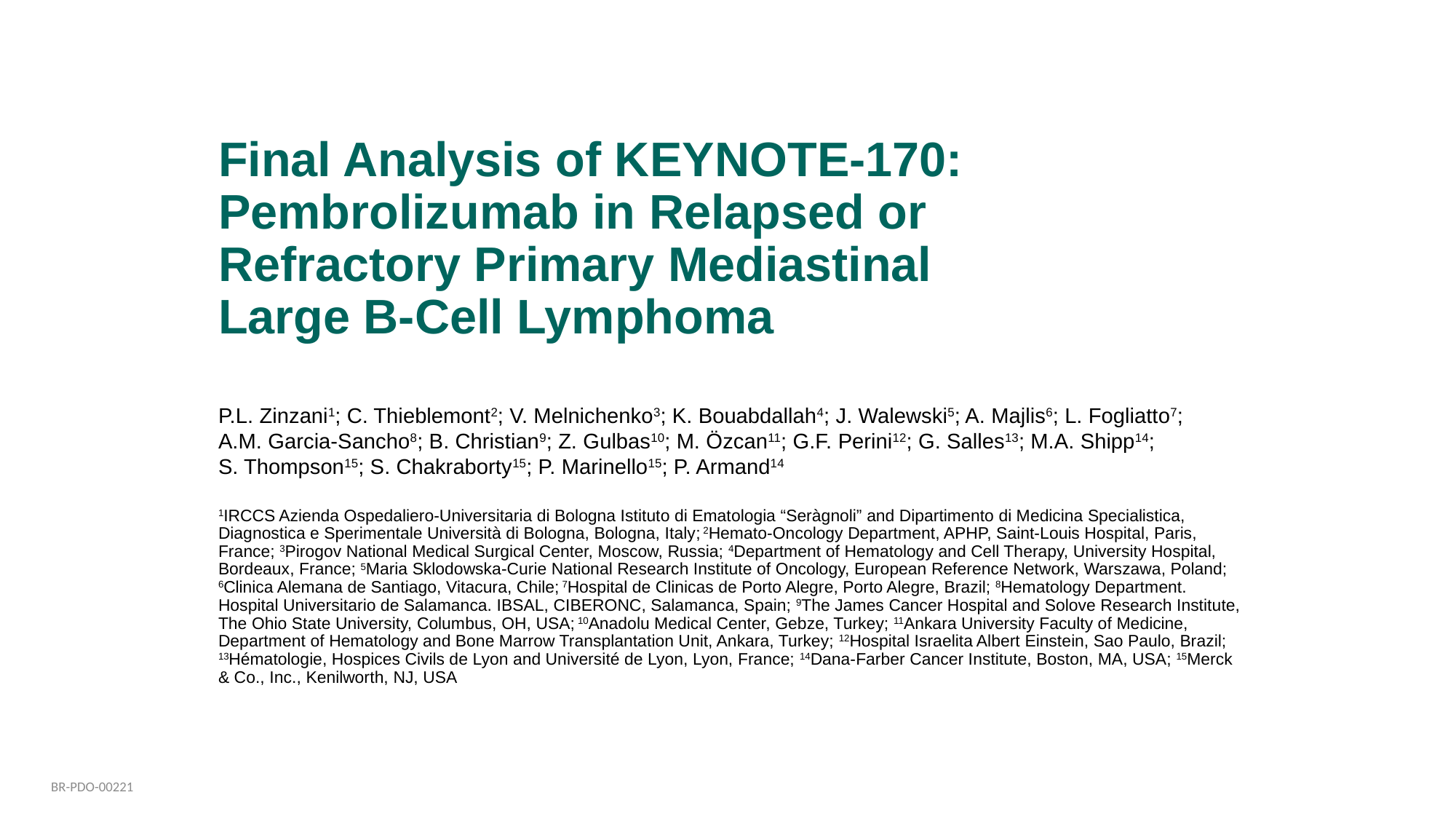

# Final Analysis of KEYNOTE-170: Pembrolizumab in Relapsed or Refractory Primary Mediastinal Large B-Cell Lymphoma
P.L. Zinzani1; C. Thieblemont2; V. Melnichenko3; K. Bouabdallah4; J. Walewski5; A. Majlis6; L. Fogliatto7;
A.M. Garcia-Sancho8; B. Christian9; Z. Gulbas10; M. Özcan11; G.F. Perini12; G. Salles13; M.A. Shipp14;
S. Thompson15; S. Chakraborty15; P. Marinello15; P. Armand14
1IRCCS Azienda Ospedaliero-Universitaria di Bologna Istituto di Ematologia “Seràgnoli” and Dipartimento di Medicina Specialistica, Diagnostica e Sperimentale Università di Bologna, Bologna, Italy; 2Hemato-Oncology Department, APHP, Saint-Louis Hospital, Paris, France; 3Pirogov National Medical Surgical Center, Moscow, Russia; 4Department of Hematology and Cell Therapy, University Hospital, Bordeaux, France; 5Maria Sklodowska-Curie National Research Institute of Oncology, European Reference Network, Warszawa, Poland; 6Clinica Alemana de Santiago, Vitacura, Chile; 7Hospital de Clinicas de Porto Alegre, Porto Alegre, Brazil; 8Hematology Department. Hospital Universitario de Salamanca. IBSAL, CIBERONC, Salamanca, Spain; 9The James Cancer Hospital and Solove Research Institute, The Ohio State University, Columbus, OH, USA; 10Anadolu Medical Center, Gebze, Turkey; 11Ankara University Faculty of Medicine, Department of Hematology and Bone Marrow Transplantation Unit, Ankara, Turkey; 12Hospital Israelita Albert Einstein, Sao Paulo, Brazil; 13Hématologie, Hospices Civils de Lyon and Université de Lyon, Lyon, France; 14Dana-Farber Cancer Institute, Boston, MA, USA; 15Merck & Co., Inc., Kenilworth, NJ, USA
BR-PDO-00221